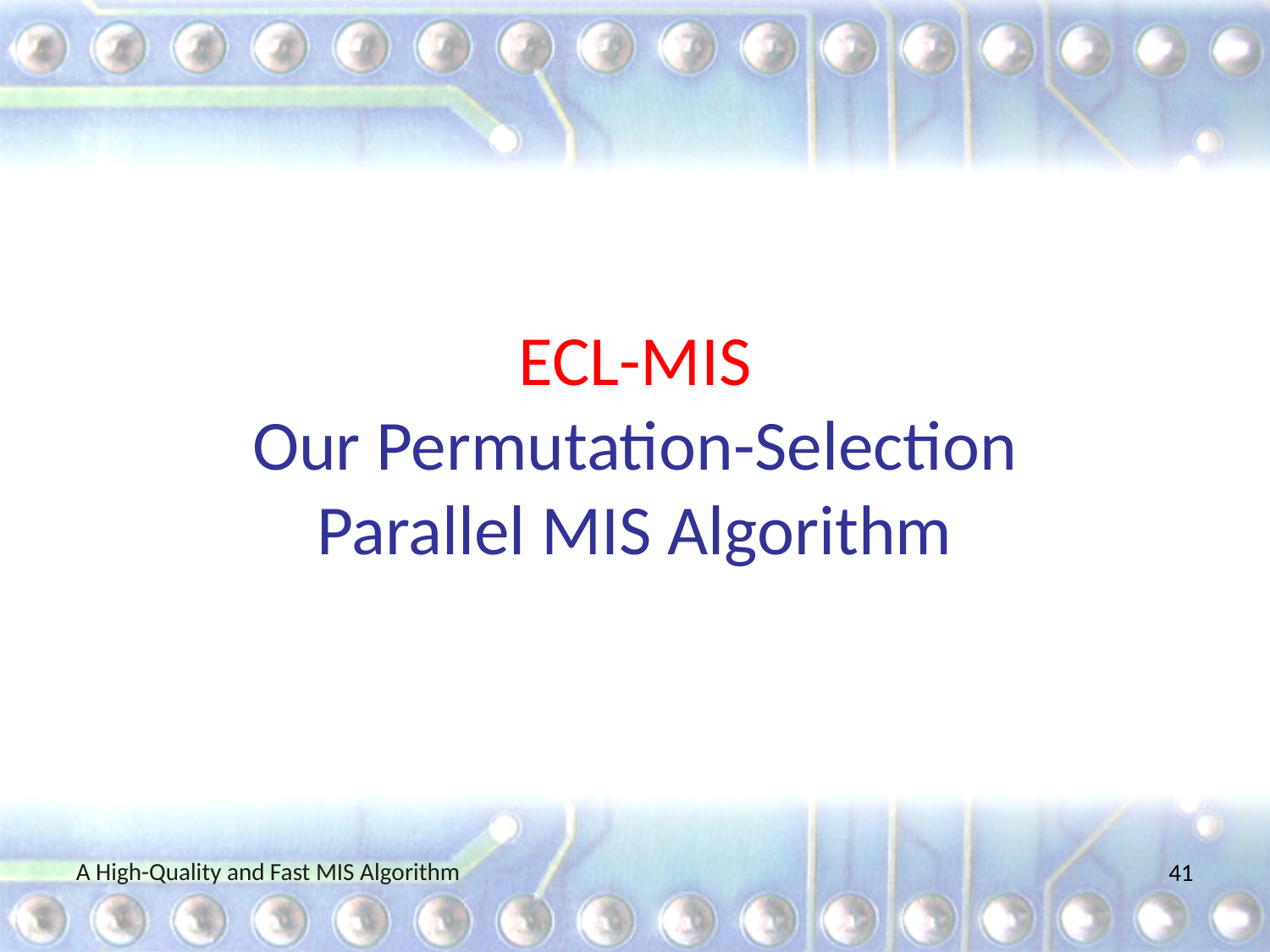

# ECL-MIS Our Permutation-Selection Parallel MIS Algorithm
A High-Quality and Fast MIS Algorithm
41